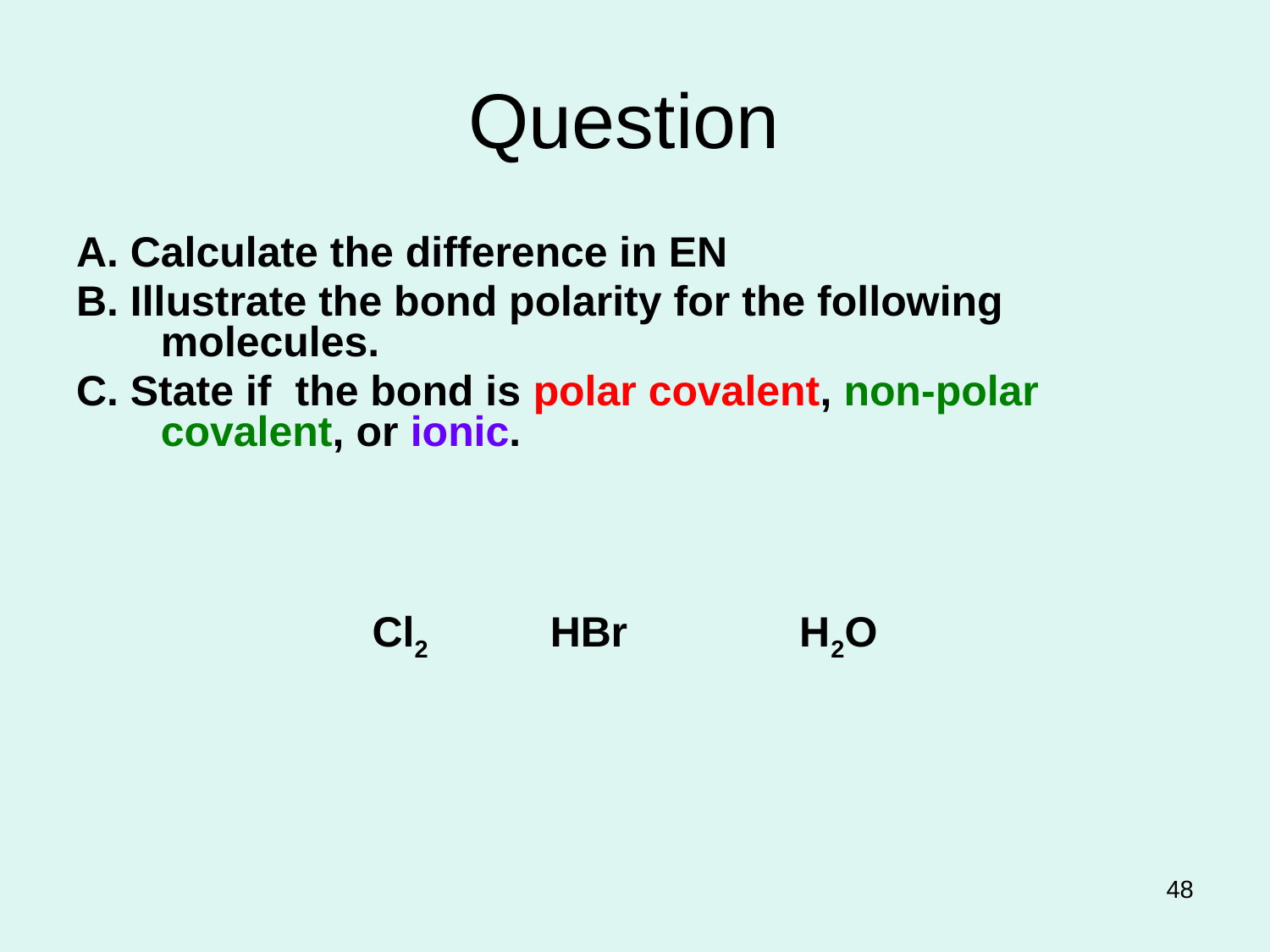

# Question

A. Calculate the difference in EN
B. Illustrate the bond polarity for the following molecules.
C. State if  the bond is polar covalent, non-polar covalent, or ionic.

Cl2                  HBr               H2O

48